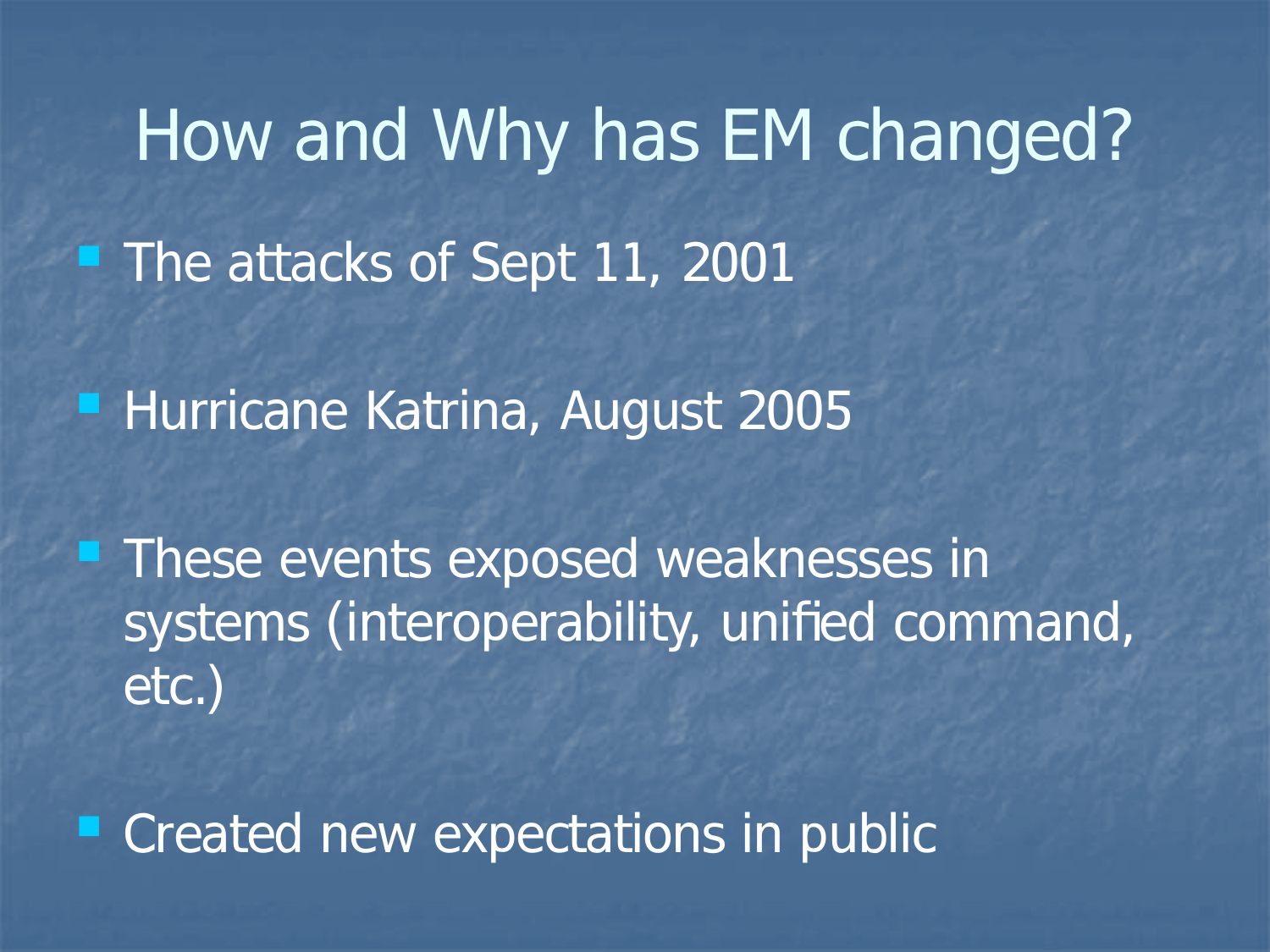

# How and Why has EM changed?
The attacks of Sept 11, 2001

Hurricane Katrina, August 2005

These events exposed weaknesses in systems (interoperability, unified command, etc.)

Created new expectations in public